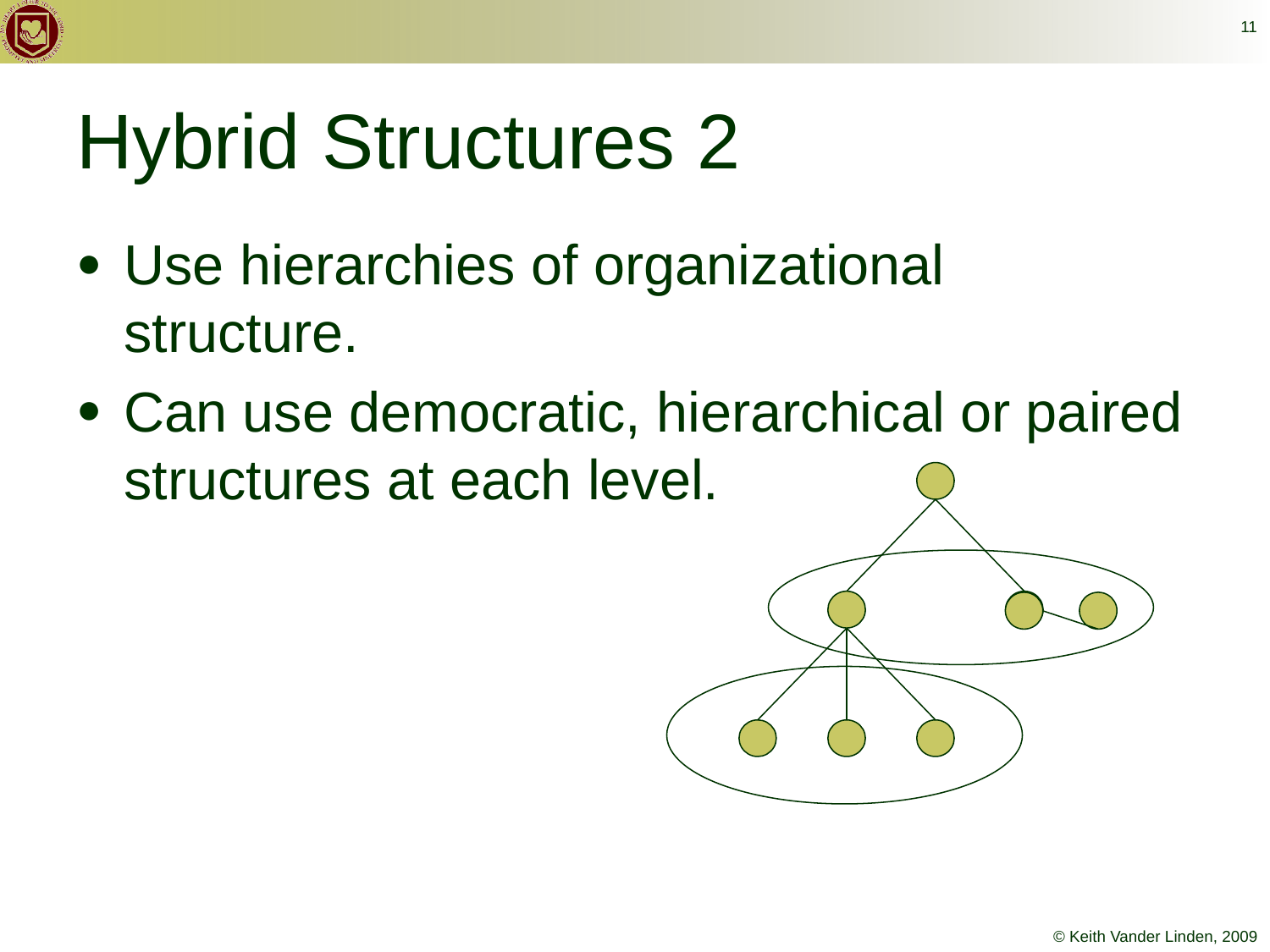

11
# Hybrid Structures 2
Use hierarchies of organizational structure.
Can use democratic, hierarchical or paired structures at each level.